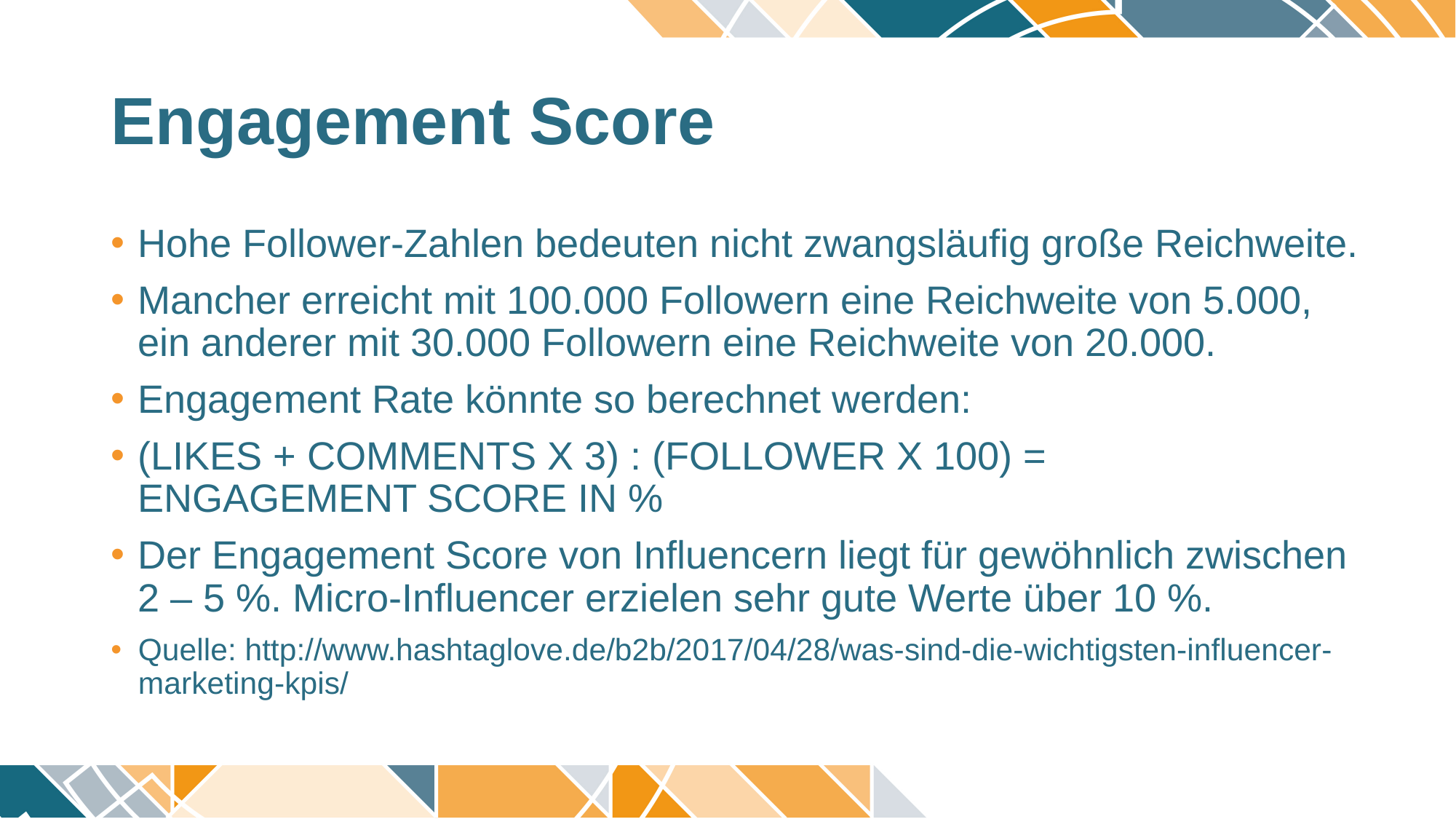

# Engagement Score
Hohe Follower-Zahlen bedeuten nicht zwangsläufig große Reichweite.
Mancher erreicht mit 100.000 Followern eine Reichweite von 5.000,
ein anderer mit 30.000 Followern eine Reichweite von 20.000.
Engagement Rate könnte so berechnet werden:
(Likes + Comments x 3) : (Follower x 100) =
Engagement Score in %
Der Engagement Score von Influencern liegt für gewöhnlich zwischen 2 – 5 %. Micro-Influencer erzielen sehr gute Werte über 10 %.
Quelle: http://www.hashtaglove.de/b2b/2017/04/28/was-sind-die-wichtigsten-influencer-marketing-kpis/